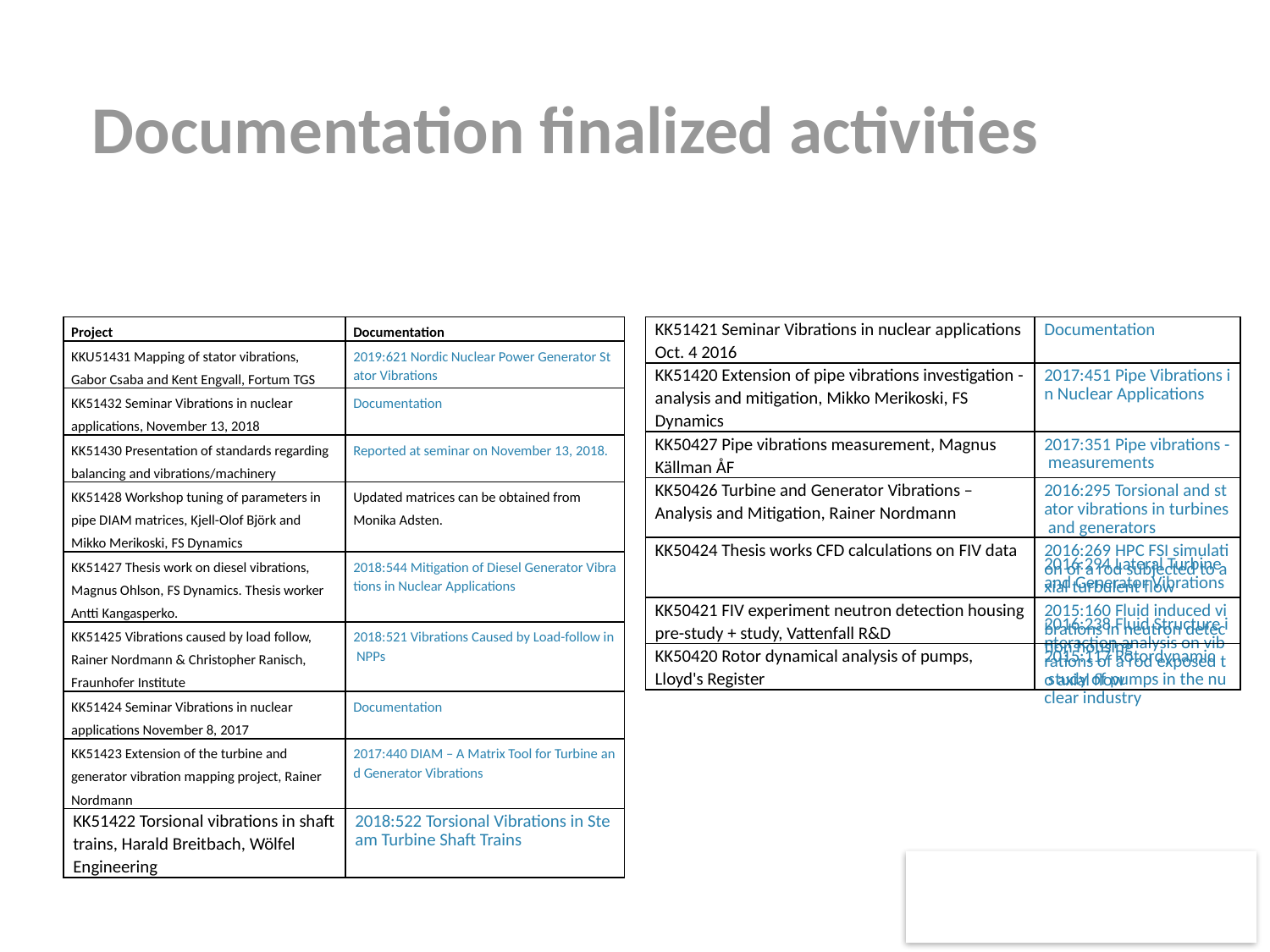

# Documentation finalized activities
| Project | Documentation |
| --- | --- |
| KKU51431 Mapping of stator vibrations, Gabor Csaba and Kent Engvall, Fortum TGS | 2019:621 Nordic Nuclear Power Generator Stator Vibrations |
| KK51432 Seminar Vibrations in nuclear applications, November 13, 2018 | Documentation |
| KK51430 Presentation of standards regarding balancing and vibrations/machinery | Reported at seminar on November 13, 2018. |
| KK51428 Workshop tuning of parameters in pipe DIAM matrices, Kjell-Olof Björk and Mikko Merikoski, FS Dynamics | Updated matrices can be obtained from Monika Adsten. |
| KK51427 Thesis work on diesel vibrations, Magnus Ohlson, FS Dynamics. Thesis worker Antti Kangasperko. | 2018:544 Mitigation of Diesel Generator Vibrations in Nuclear Applications |
| KK51425 Vibrations caused by load follow, Rainer Nordmann & Christopher Ranisch, Fraunhofer Institute | 2018:521 Vibrations Caused by Load-follow in NPPs |
| KK51424 Seminar Vibrations in nuclear applications November 8, 2017 | Documentation |
| KK51423 Extension of the turbine and generator vibration mapping project, Rainer Nordmann | 2017:440 DIAM – A Matrix Tool for Turbine and Generator Vibrations |
| KK51422 Torsional vibrations in shaft trains, Harald Breitbach, Wölfel Engineering | 2018:522 Torsional Vibrations in Steam Turbine Shaft Trains |
| KK51421 Seminar Vibrations in nuclear applications Oct. 4 2016 | Documentation |
| --- | --- |
| KK51420 Extension of pipe vibrations investigation - analysis and mitigation, Mikko Merikoski, FS Dynamics | 2017:451 Pipe Vibrations in Nuclear Applications |
| KK50427 Pipe vibrations measurement, Magnus Källman ÅF | 2017:351 Pipe vibrations - measurements |
| KK50426 Turbine and Generator Vibrations – Analysis and Mitigation, Rainer Nordmann | 2016:295 Torsional and stator vibrations in turbines and generators 2016:294 Lateral Turbine and Generator Vibrations |
| KK50424 Thesis works CFD calculations on FIV data | 2016:269 HPC FSI simulation of a rod subjected to axial turbulent flow 2016:238 Fluid Structure interaction analysis on vibrations of a rod exposed to axial flow |
| KK50421 FIV experiment neutron detection housing pre-study + study, Vattenfall R&D | 2015:160 Fluid induced vibrations in neutron detection housing |
| KK50420 Rotor dynamical analysis of pumps, Lloyd's Register | 2015:117 Rotordynamic study of pumps in the nuclear industry |